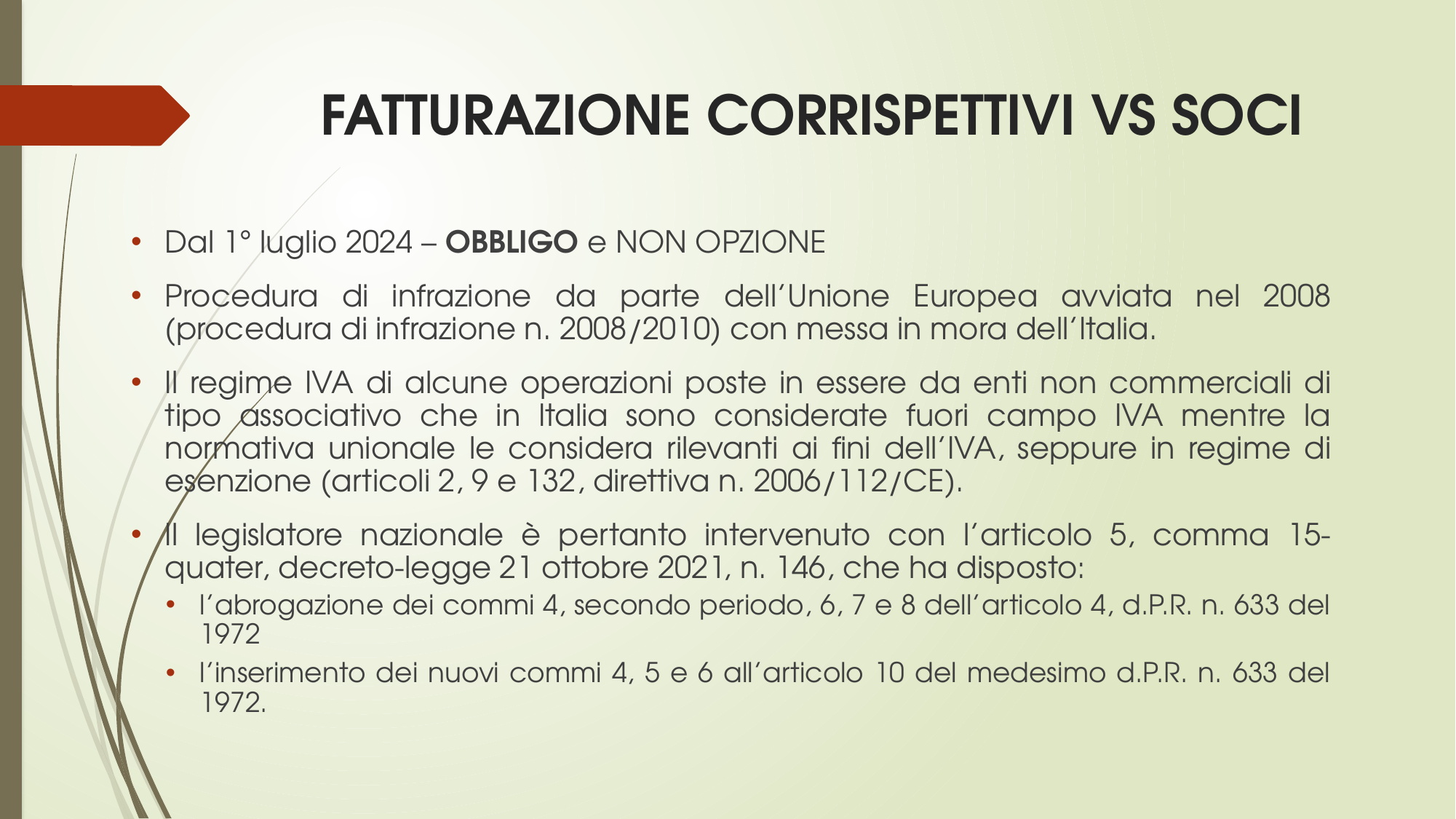

# FATTURAZIONE CORRISPETTIVI VS SOCI
Dal 1° luglio 2024 – OBBLIGO e NON OPZIONE
Procedura di infrazione da parte dell’Unione Europea avviata nel 2008 (procedura di infrazione n. 2008/2010) con messa in mora dell’Italia.
Il regime IVA di alcune operazioni poste in essere da enti non commerciali di tipo associativo che in Italia sono considerate fuori campo IVA mentre la normativa unionale le considera rilevanti ai fini dell’IVA, seppure in regime di esenzione (articoli 2, 9 e 132, direttiva n. 2006/112/CE).
Il legislatore nazionale è pertanto intervenuto con l’articolo 5, comma 15-quater, decreto-legge 21 ottobre 2021, n. 146, che ha disposto:
l’abrogazione dei commi 4, secondo periodo, 6, 7 e 8 dell’articolo 4, d.P.R. n. 633 del 1972
l’inserimento dei nuovi commi 4, 5 e 6 all’articolo 10 del medesimo d.P.R. n. 633 del 1972.